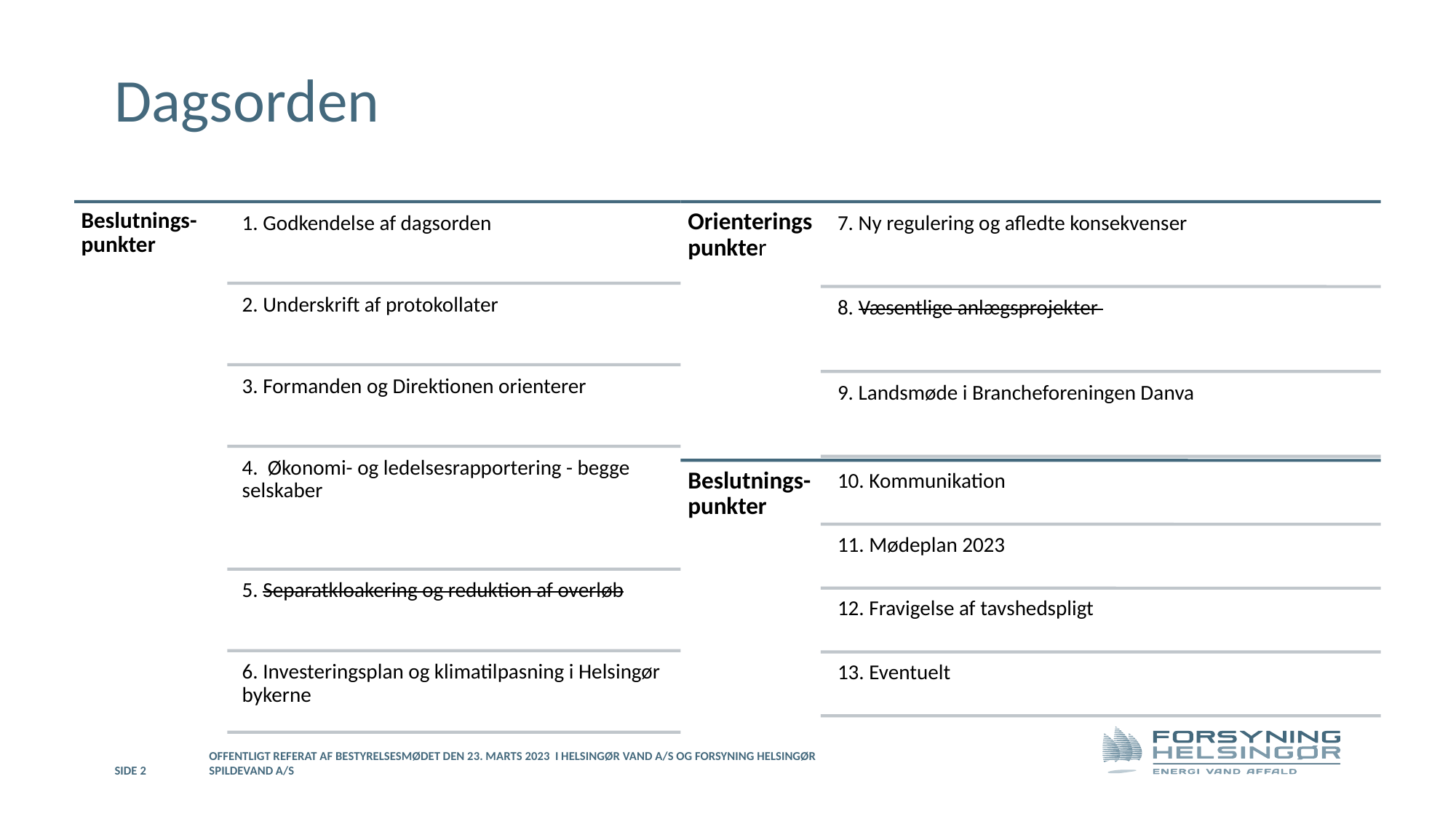

# Dagsorden
Orienteringspunkter
7. Ny regulering og afledte konsekvenser
8. Væsentlige anlægsprojekter
9. Landsmøde i Brancheforeningen Danva
Beslutnings-punkter
10. Kommunikation
11. Mødeplan 2023
12. Fravigelse af tavshedspligt
13. Eventuelt
Beslutnings-punkter
1. Godkendelse af dagsorden
2. Underskrift af protokollater
3. Formanden og Direktionen orienterer
4.  Økonomi- og ledelsesrapportering - begge selskaber
5. Separatkloakering og reduktion af overløb
6. Investeringsplan og klimatilpasning i Helsingør bykerne
Side 2
Offentligt referat af bestyrelsesmødet den 23. marts 2023  i Helsingør Vand A/S og Forsyning Helsingør Spildevand A/S